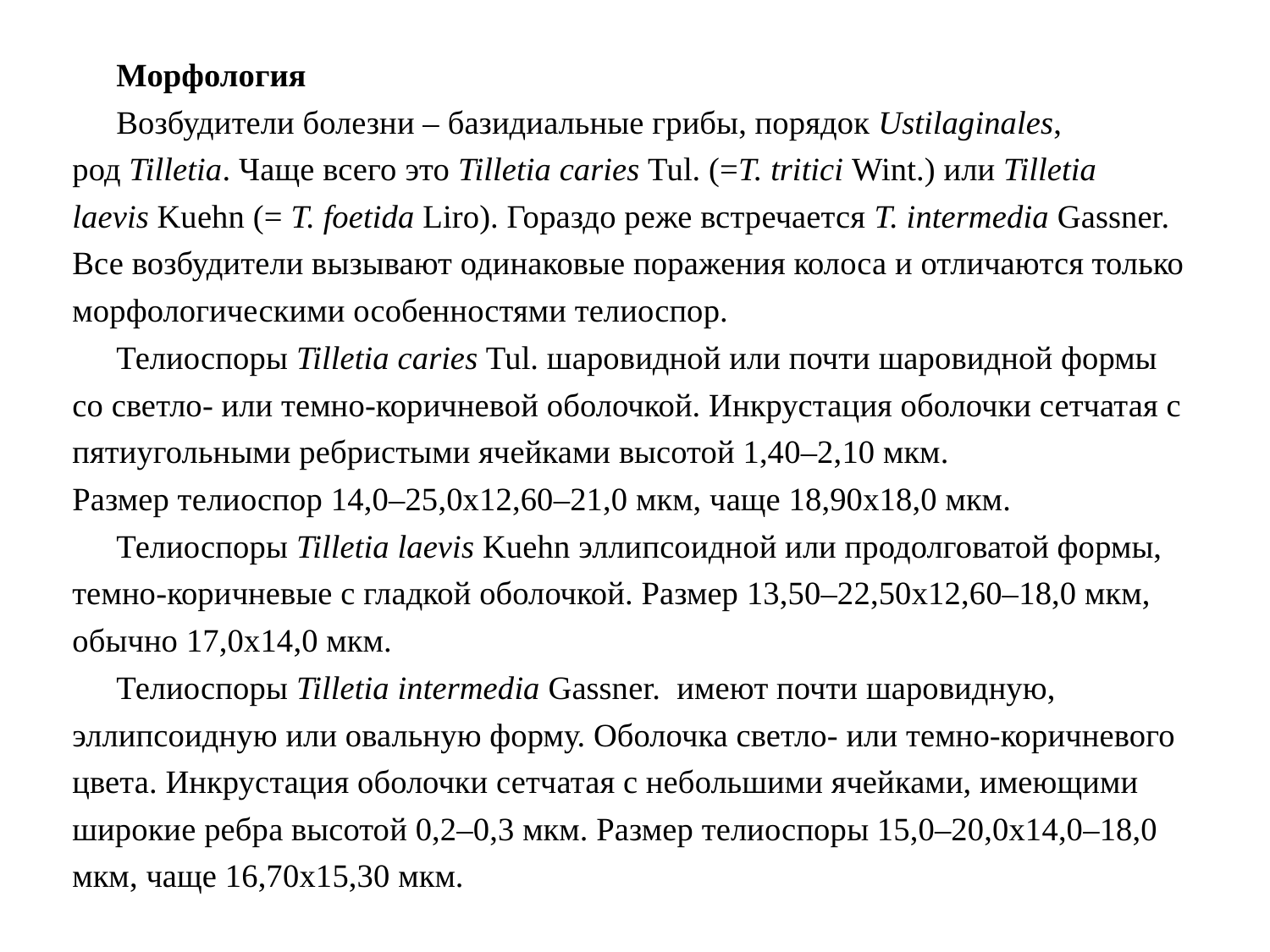

Морфология
Возбудители болезни – базидиальные грибы, порядок Ustilaginales, род Tilletia. Чаще всего это Tilletia caries Tul. (=T. tritici Wint.) или Tilletia laevis Kuehn (= T. foetida Liro). Гораздо реже встречается T. intermedia Gassner. Все возбудители вызывают одинаковые поражения колоса и отличаются только морфологическими особенностями телиоспор.
Телиоспоры Tilletia caries Tul. шаровидной или почти шаровидной формы со светло- или темно-коричневой оболочкой. Инкрустация оболочки сетчатая с пятиугольными ребристыми ячейками высотой 1,40–2,10 мкм. Размер телиоспор 14,0–25,0х12,60–21,0 мкм, чаще 18,90х18,0 мкм.
Телиоспоры Tilletia laevis Kuehn эллипсоидной или продолговатой формы, темно-коричневые с гладкой оболочкой. Размер 13,50–22,50х12,60–18,0 мкм, обычно 17,0х14,0 мкм.
Телиоспоры Tilletia intermedia Gassner.  имеют почти шаровидную, эллипсоидную или овальную форму. Оболочка светло- или темно-коричневого цвета. Инкрустация оболочки сетчатая с небольшими ячейками, имеющими широкие ребра высотой 0,2–0,3 мкм. Размер телиоспоры 15,0–20,0х14,0–18,0 мкм, чаще 16,70х15,30 мкм.